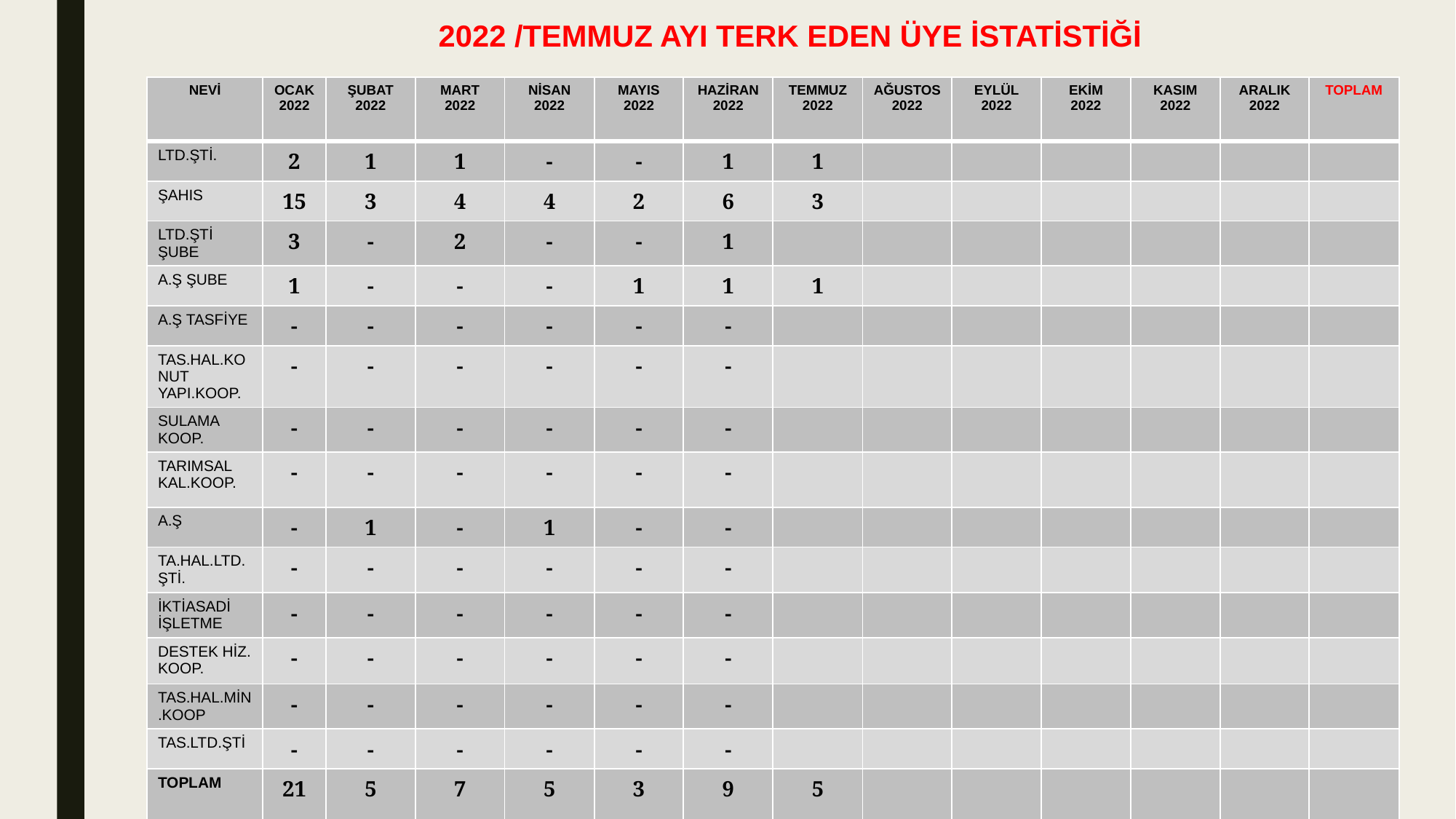

# 2022 /TEMMUZ AYI TERK EDEN ÜYE İSTATİSTİĞİ
| NEVİ | OCAK 2022 | ŞUBAT 2022 | MART 2022 | NİSAN 2022 | MAYIS 2022 | HAZİRAN 2022 | TEMMUZ 2022 | AĞUSTOS 2022 | EYLÜL 2022 | EKİM 2022 | KASIM 2022 | ARALIK 2022 | TOPLAM |
| --- | --- | --- | --- | --- | --- | --- | --- | --- | --- | --- | --- | --- | --- |
| LTD.ŞTİ. | 2 | 1 | 1 | - | - | 1 | 1 |  |  |  |  |  |  |
| ŞAHIS | 15 | 3 | 4 | 4 | 2 | 6 | 3 |  |  |  |  |  |  |
| LTD.ŞTİ ŞUBE | 3 | - | 2 | - | - | 1 |  |  |  |  |  |  |  |
| A.Ş ŞUBE | 1 | - | - | - | 1 | 1 | 1 |  |  |  |  |  |  |
| A.Ş TASFİYE | - | - | - | - | - | - |  |  |  |  |  |  |  |
| TAS.HAL.KONUT YAPI.KOOP. | - | - | - | - | - | - |  |  |  |  |  |  |  |
| SULAMA KOOP. | - | - | - | - | - | - |  |  |  |  |  |  |  |
| TARIMSAL KAL.KOOP. | - | - | - | - | - | - |  |  |  |  |  |  |  |
| A.Ş | - | 1 | - | 1 | - | - |  |  |  |  |  |  |  |
| TA.HAL.LTD.ŞTİ. | - | - | - | - | - | - |  |  |  |  |  |  |  |
| İKTİASADİ İŞLETME | - | - | - | - | - | - |  |  |  |  |  |  |  |
| DESTEK HİZ. KOOP. | - | - | - | - | - | - |  |  |  |  |  |  |  |
| TAS.HAL.MİN.KOOP | - | - | - | - | - | - |  |  |  |  |  |  |  |
| TAS.LTD.ŞTİ | - | - | - | - | - | - |  |  |  |  |  |  |  |
| TOPLAM | 21 | 5 | 7 | 5 | 3 | 9 | 5 |  |  |  |  |  |  |